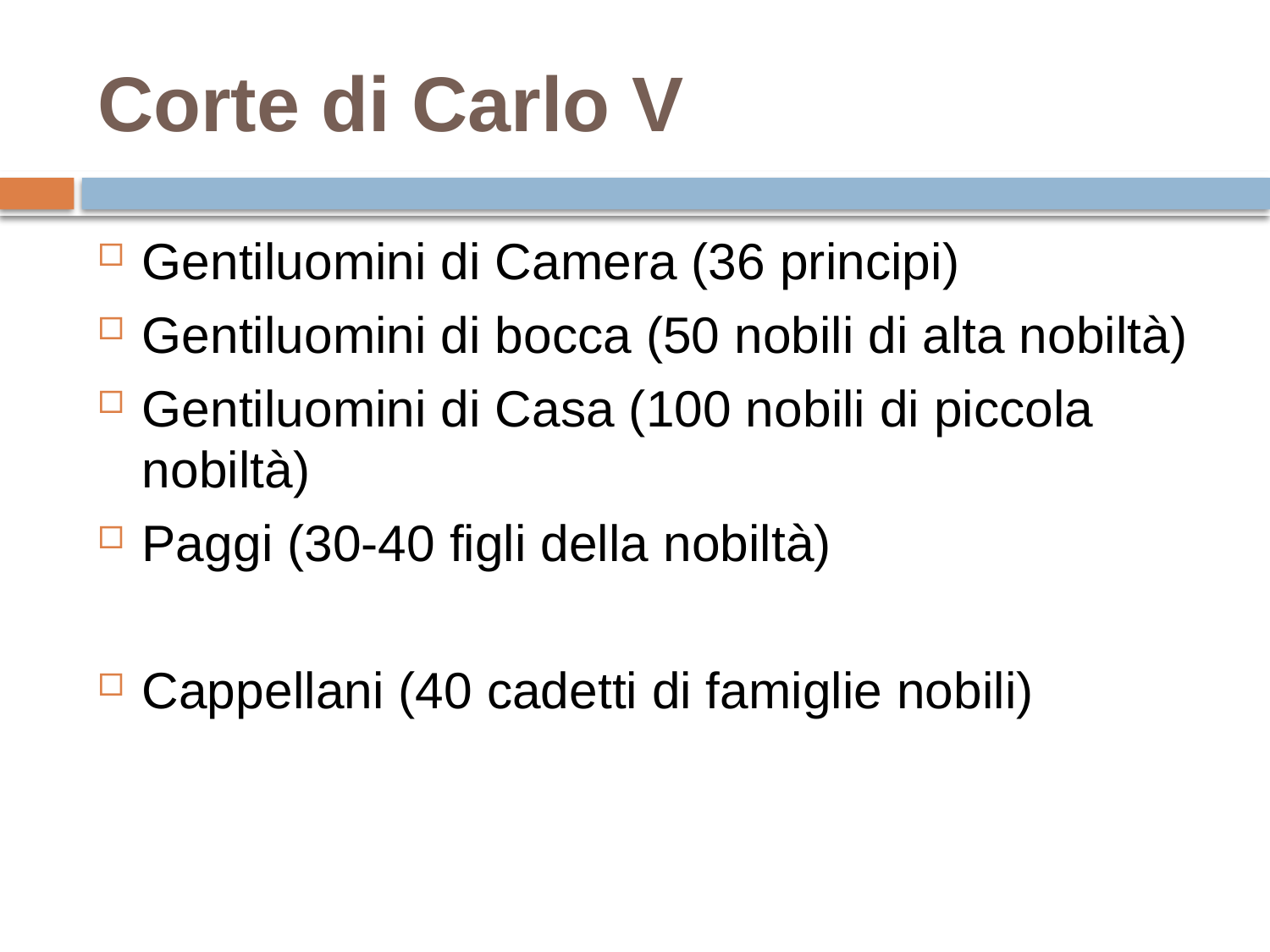

# Corte di Carlo V
Gentiluomini di Camera (36 principi)
Gentiluomini di bocca (50 nobili di alta nobiltà)
Gentiluomini di Casa (100 nobili di piccola nobiltà)
Paggi (30-40 figli della nobiltà)

Cappellani (40 cadetti di famiglie nobili)